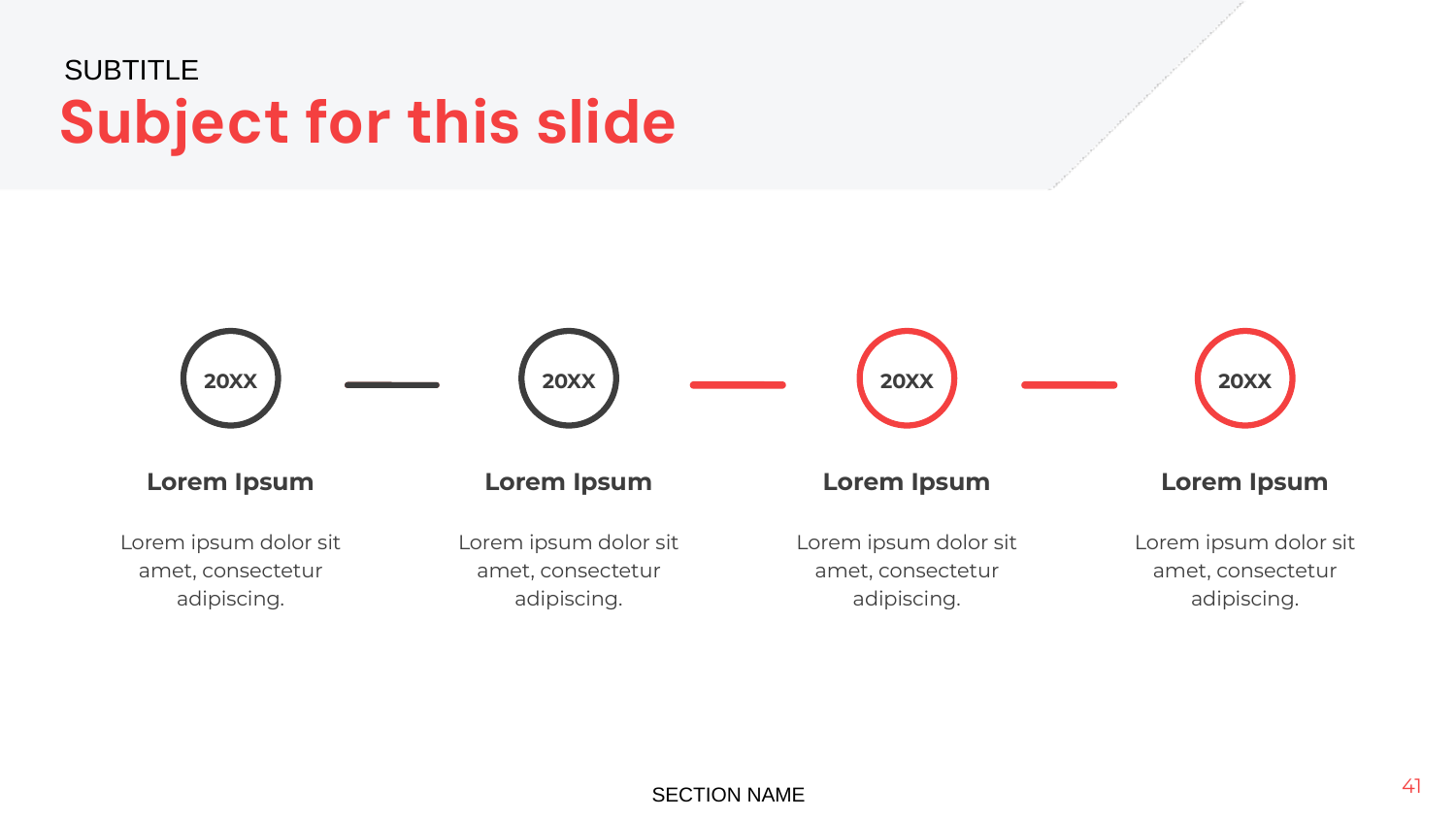

# SUBTITLE
Subject for this slide

20XX
Lorem Ipsum
Lorem ipsum dolor sit amet, consectetur adipiscing.

20XX
Lorem Ipsum
Lorem ipsum dolor sit amet, consectetur adipiscing.

20XX
Lorem Ipsum
Lorem ipsum dolor sit amet, consectetur adipiscing.

20XX
Lorem Ipsum
Lorem ipsum dolor sit amet, consectetur adipiscing.

41
SECTION NAME